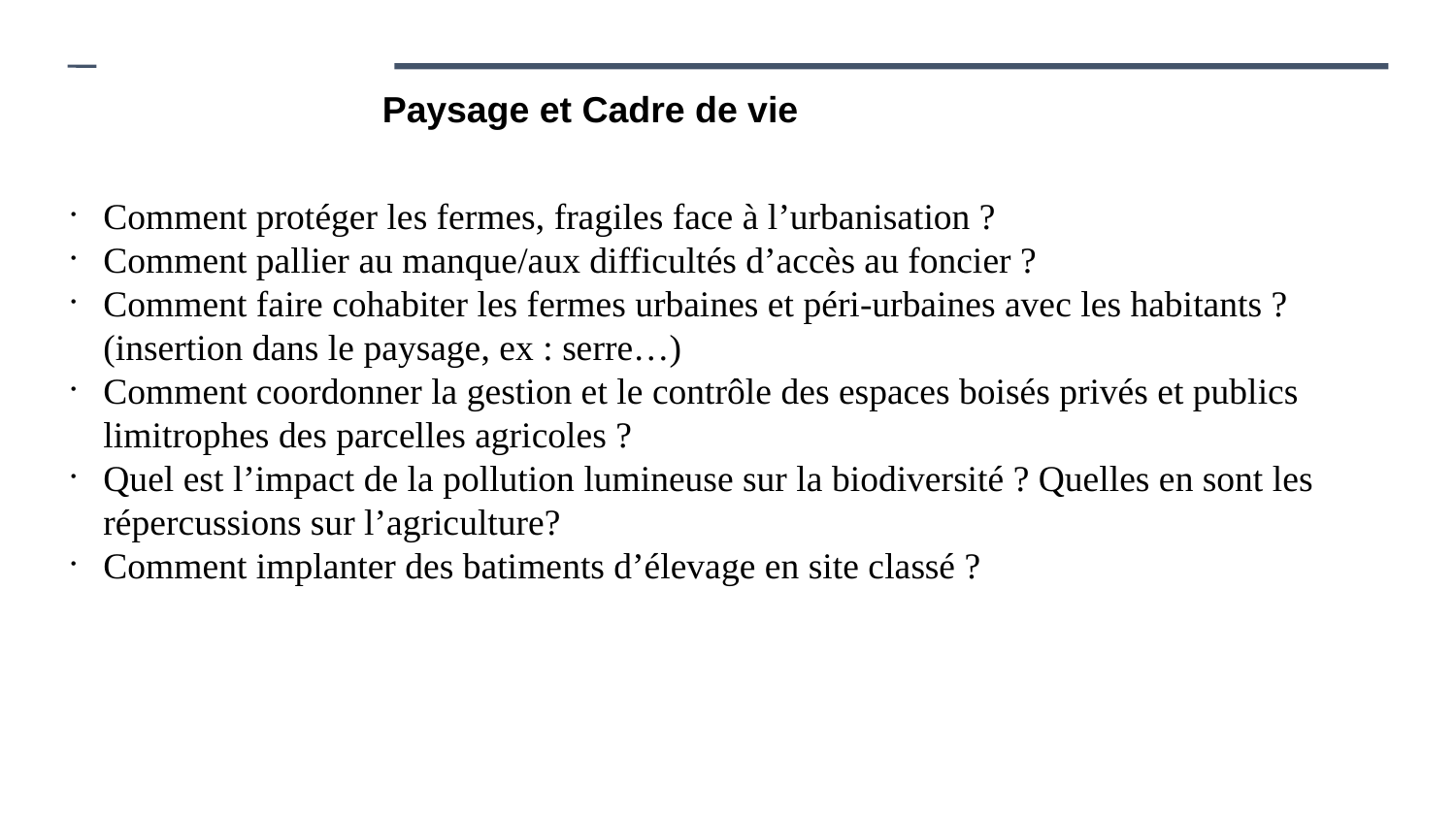

Paysage et Cadre de vie

Comment protéger les fermes, fragiles face à l’urbanisation ?
Comment pallier au manque/aux difficultés d’accès au foncier ?
Comment faire cohabiter les fermes urbaines et péri-urbaines avec les habitants ? (insertion dans le paysage, ex : serre…)
Comment coordonner la gestion et le contrôle des espaces boisés privés et publics limitrophes des parcelles agricoles ?
Quel est l’impact de la pollution lumineuse sur la biodiversité ? Quelles en sont les répercussions sur l’agriculture?
Comment implanter des batiments d’élevage en site classé ?